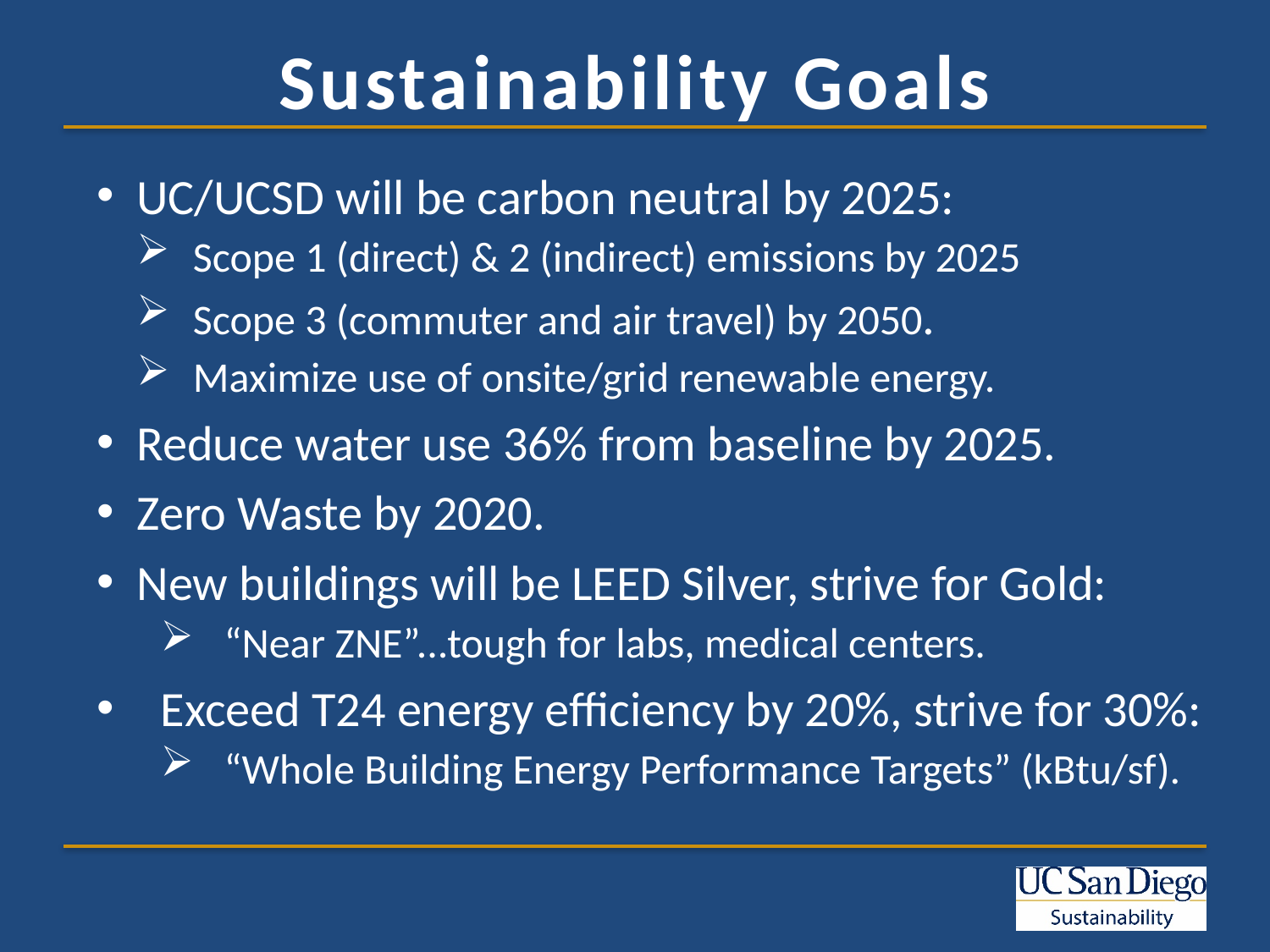

# Sustainability Goals
UC/UCSD will be carbon neutral by 2025:
Scope 1 (direct) & 2 (indirect) emissions by 2025
Scope 3 (commuter and air travel) by 2050.
Maximize use of onsite/grid renewable energy.
Reduce water use 36% from baseline by 2025.
Zero Waste by 2020.
New buildings will be LEED Silver, strive for Gold:
“Near ZNE”...tough for labs, medical centers.
Exceed T24 energy efficiency by 20%, strive for 30%:
“Whole Building Energy Performance Targets” (kBtu/sf).